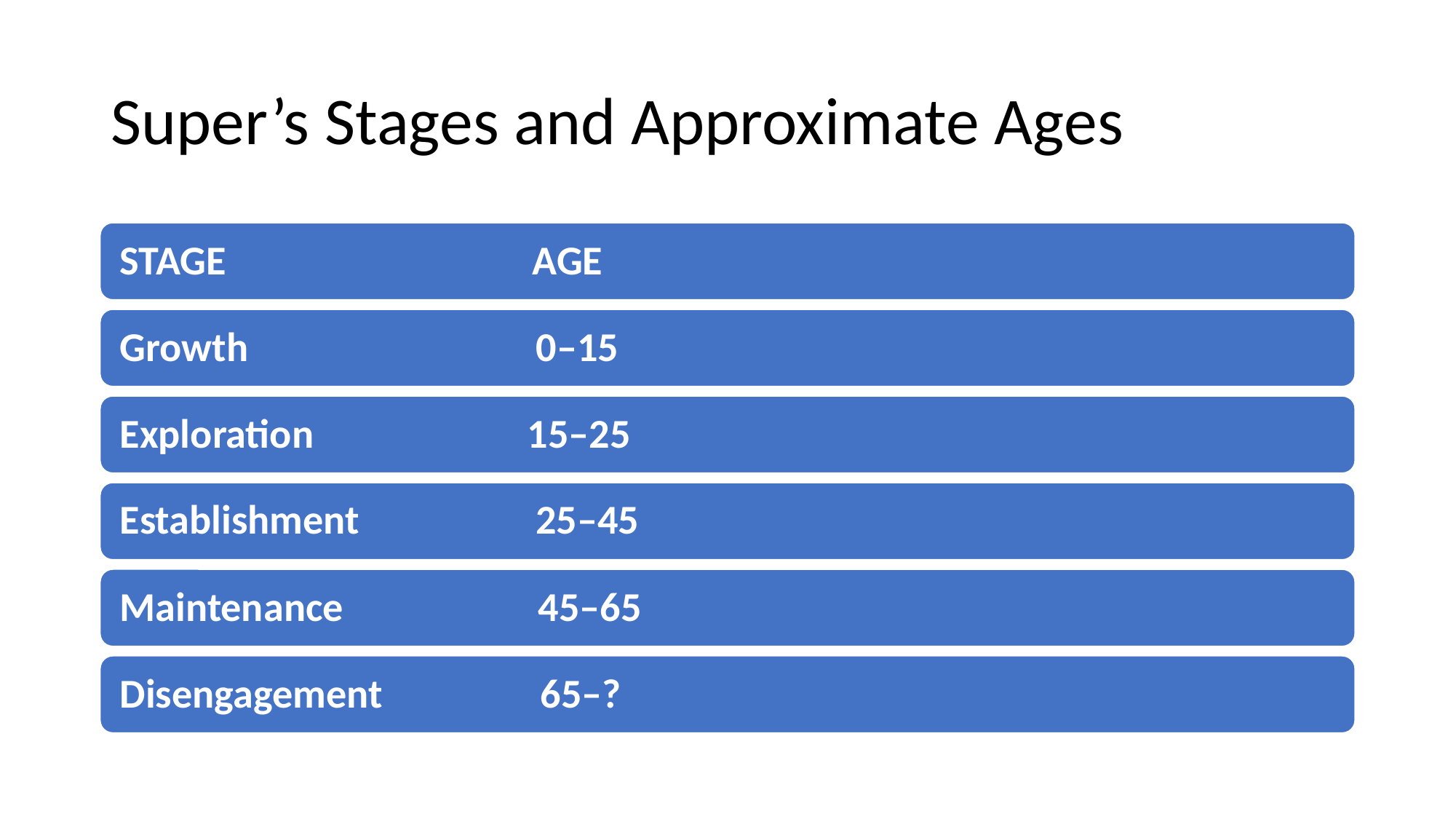

# Super’s Stages and Approximate Ages
STAGE                                 AGE
Growth                               0–15
Exploration                       15–25
Establishment                   25–45
Maintenance                     45–65
Disengagement                 65–?